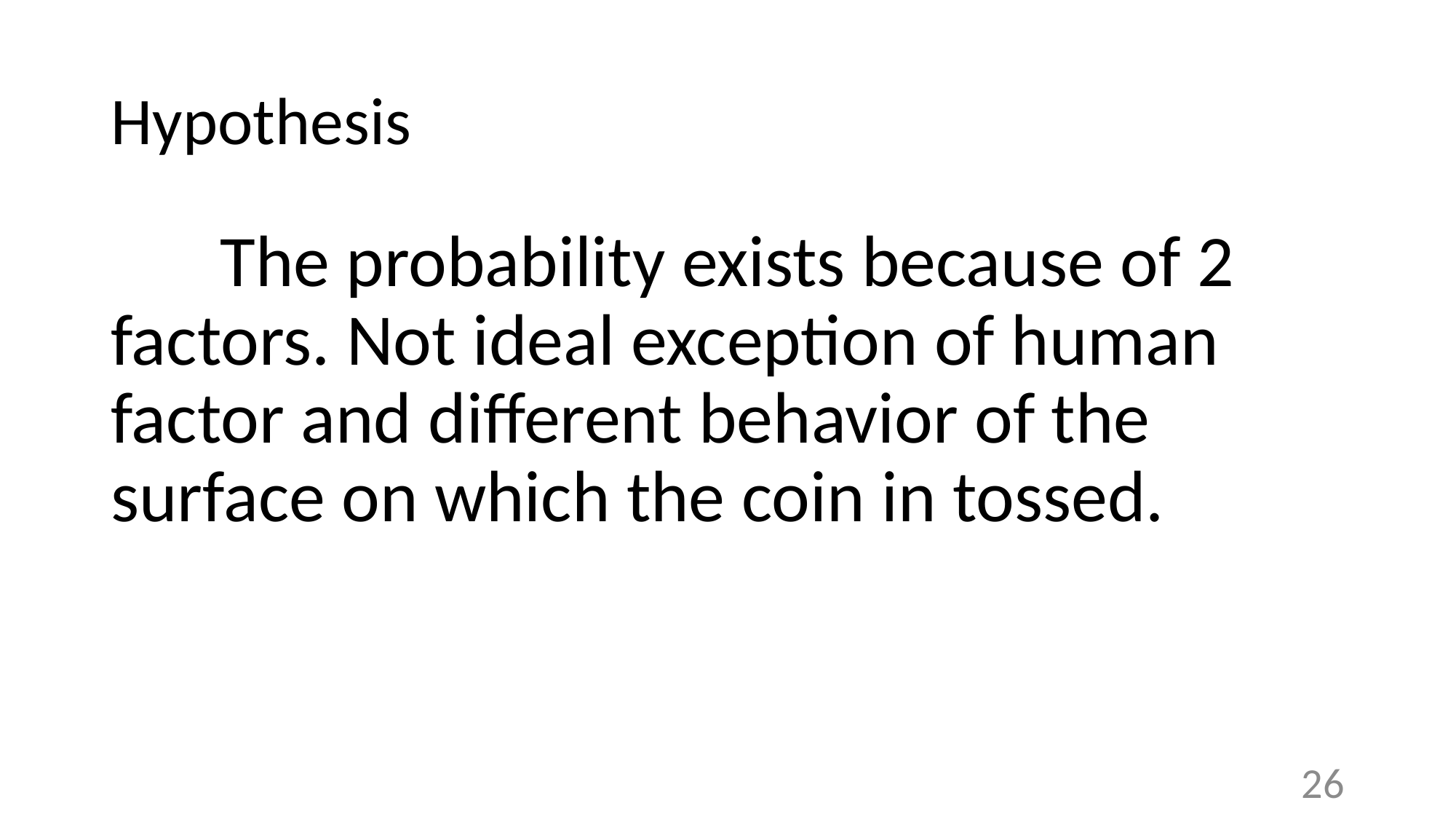

# Hypothesis
	The probability exists because of 2 factors. Not ideal exception of human factor and different behavior of the surface on which the coin in tossed.

26